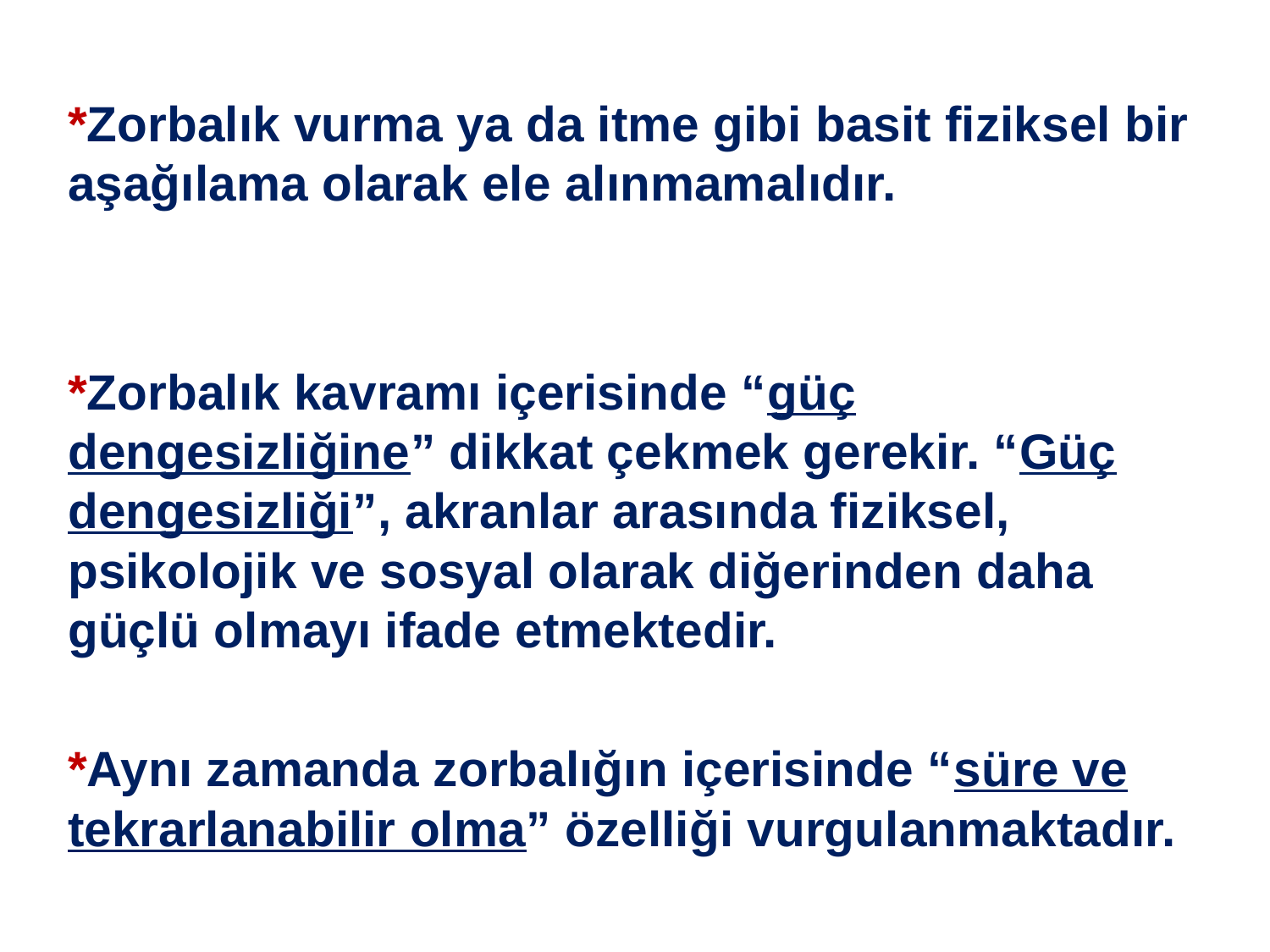

*Zorbalık vurma ya da itme gibi basit fiziksel bir aşağılama olarak ele alınmamalıdır.

*Zorbalık kavramı içerisinde “güç dengesizliğine” dikkat çekmek gerekir. “Güç dengesizliği”, akranlar arasında fiziksel, psikolojik ve sosyal olarak diğerinden daha güçlü olmayı ifade etmektedir.

*Aynı zamanda zorbalığın içerisinde “süre ve tekrarlanabilir olma” özelliği vurgulanmaktadır.